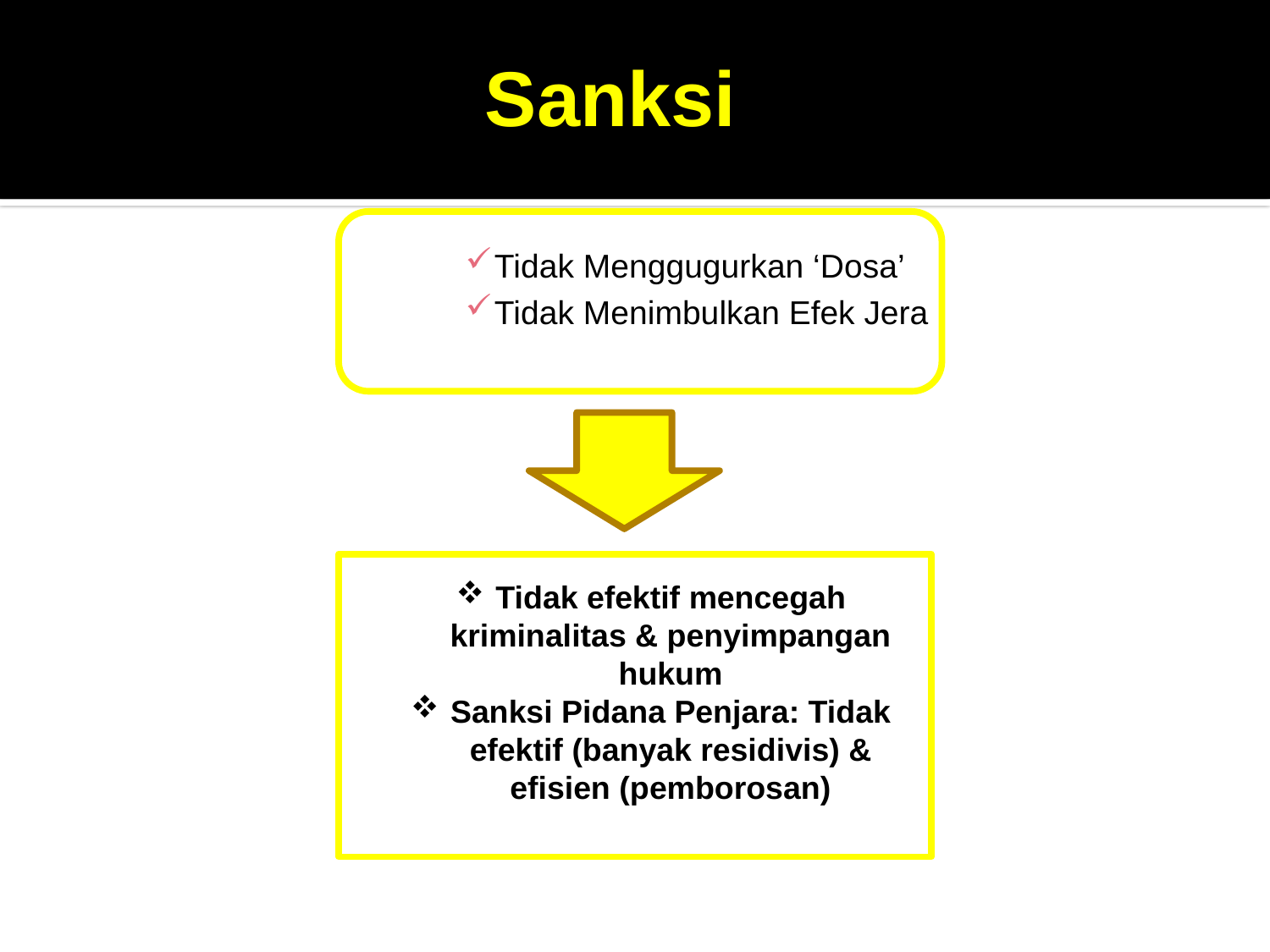

# Sanksi

Tidak Menggugurkan ‘Dosa’
Tidak Menimbulkan Efek Jera

Tidak efektif mencegah kriminalitas & penyimpangan hukum
Sanksi Pidana Penjara: Tidak efektif (banyak residivis) & efisien (pemborosan)